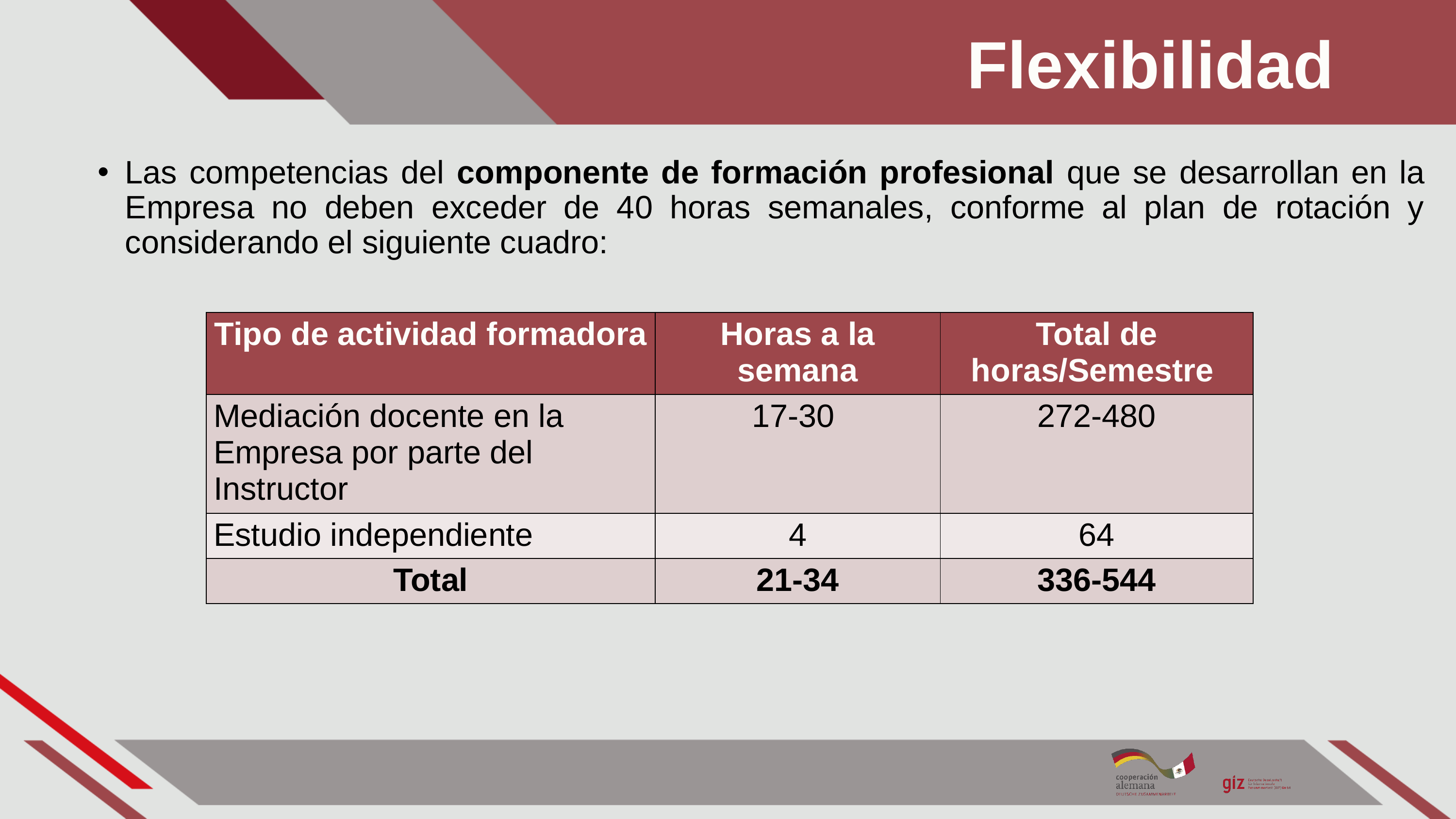

# Flexibilidad
Las competencias del componente de formación profesional que se desarrollan en la Empresa no deben exceder de 40 horas semanales, conforme al plan de rotación y considerando el siguiente cuadro:

| Tipo de actividad formadora | Horas a la semana | Total de horas/Semestre |
| --- | --- | --- |
| Mediación docente en la Empresa por parte del Instructor | 17-30 | 272-480 |
| Estudio independiente | 4 | 64 |
| Total | 21-34 | 336-544 |